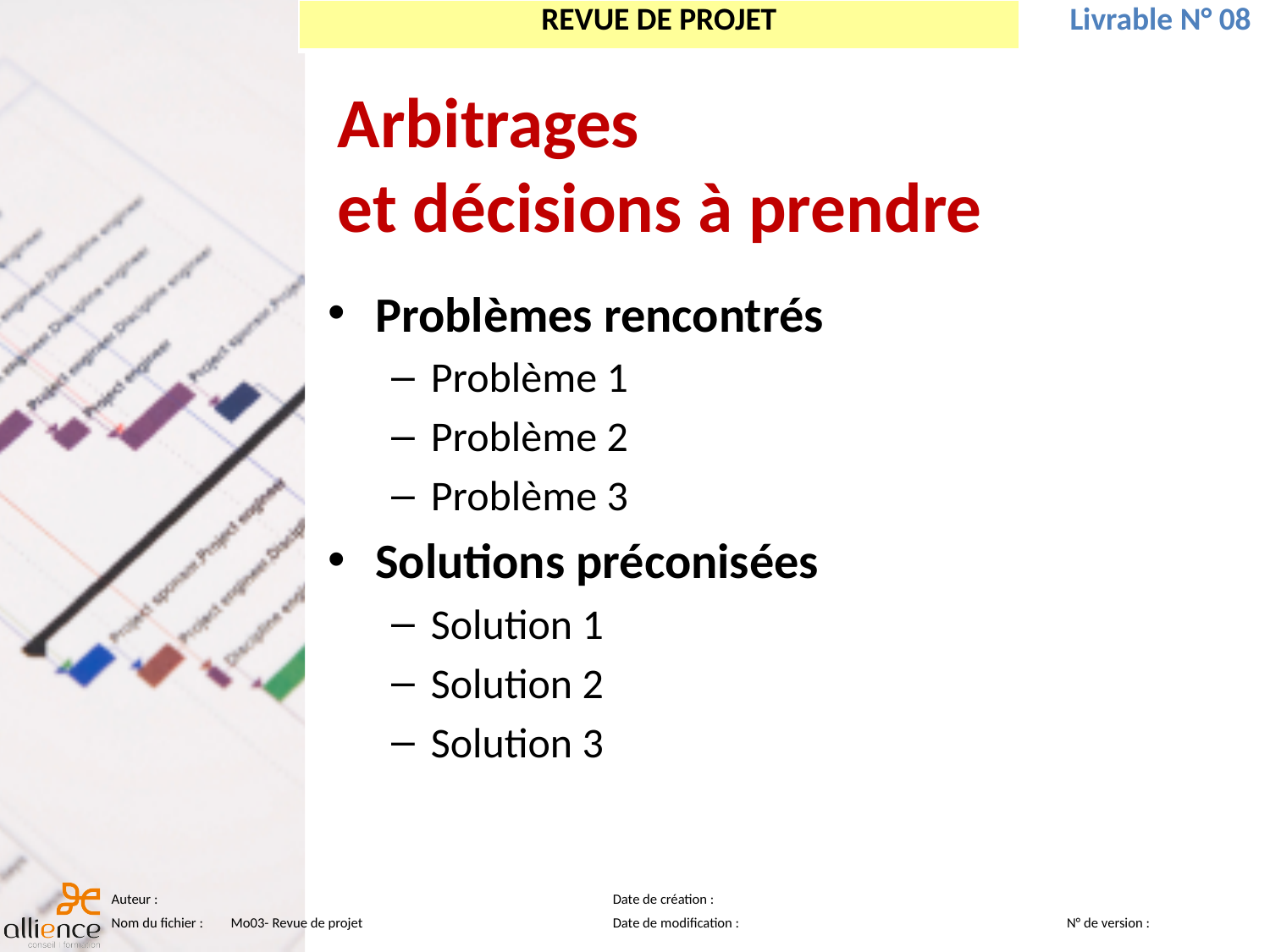

# Arbitrages et décisions à prendre
Problèmes rencontrés
Problème 1
Problème 2
Problème 3
Solutions préconisées
Solution 1
Solution 2
Solution 3